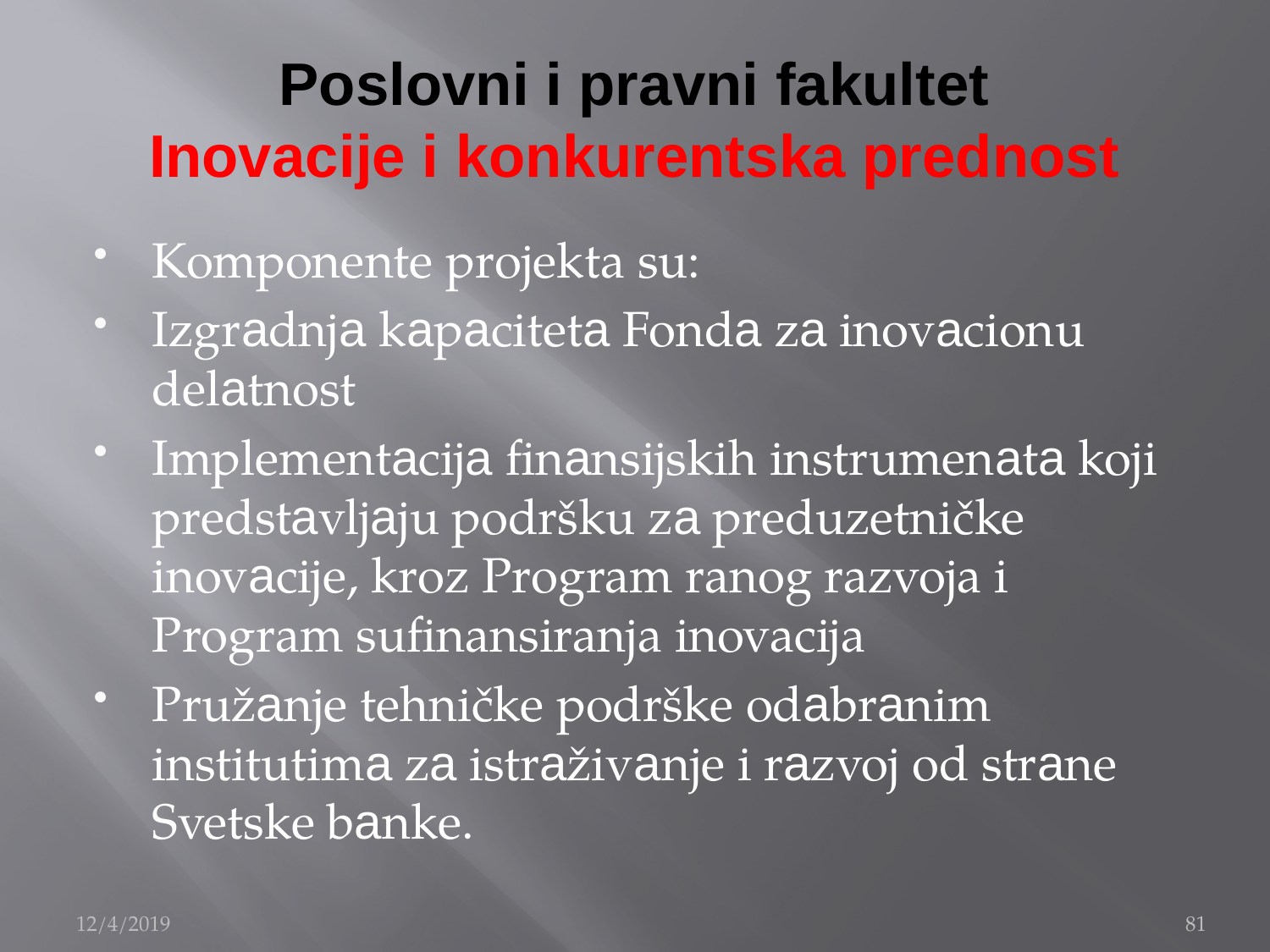

# Poslovni i pravni fakultet Inovacije i konkurentska prednost
Komponente projekta su:
Izgrаdnjа kаpаcitetа Fondа zа inovаcionu delаtnost
Implementаcijа finаnsijskih instrumenаtа koji predstаvljаju podršku zа preduzetničke inovаcije, kroz Program ranog razvoja i Program sufinansiranja inovacija
Pružаnje tehničke podrške odаbrаnim institutimа zа istrаživаnje i rаzvoj od strаne Svetske bаnke.
12/4/2019
81